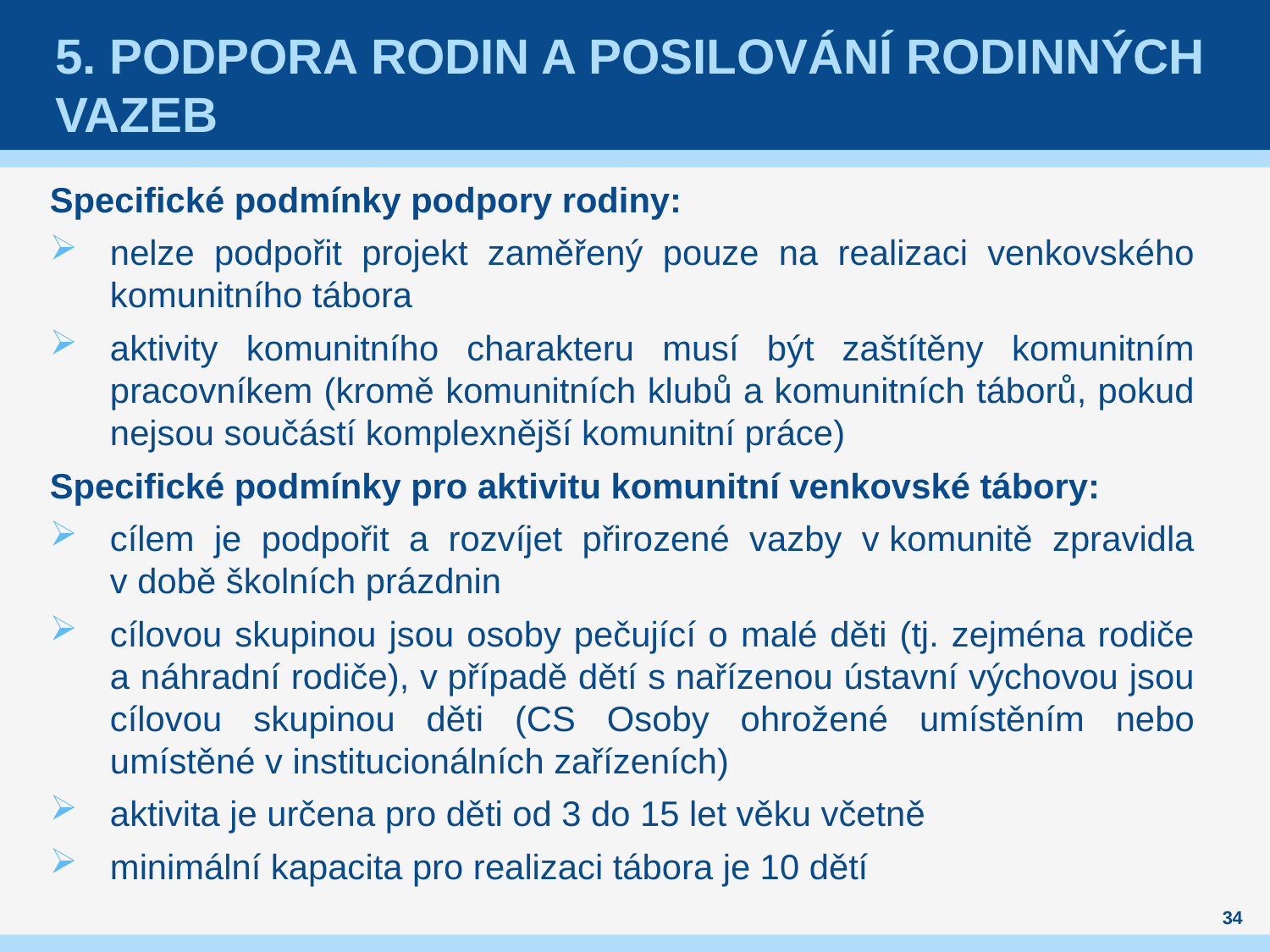

# 5. podpora rodin a posilování rodinných vazeb

Specifické podmínky podpory rodiny:
nelze podpořit projekt zaměřený pouze na realizaci venkovského komunitního tábora
aktivity komunitního charakteru musí být zaštítěny komunitním pracovníkem (kromě komunitních klubů a komunitních táborů, pokud nejsou součástí komplexnější komunitní práce)
Specifické podmínky pro aktivitu komunitní venkovské tábory:
cílem je podpořit a rozvíjet přirozené vazby v komunitě zpravidla v době školních prázdnin
cílovou skupinou jsou osoby pečující o malé děti (tj. zejména rodiče a náhradní rodiče), v případě dětí s nařízenou ústavní výchovou jsou cílovou skupinou děti (CS Osoby ohrožené umístěním nebo umístěné v institucionálních zařízeních)
aktivita je určena pro děti od 3 do 15 let věku včetně
minimální kapacita pro realizaci tábora je 10 dětí

34